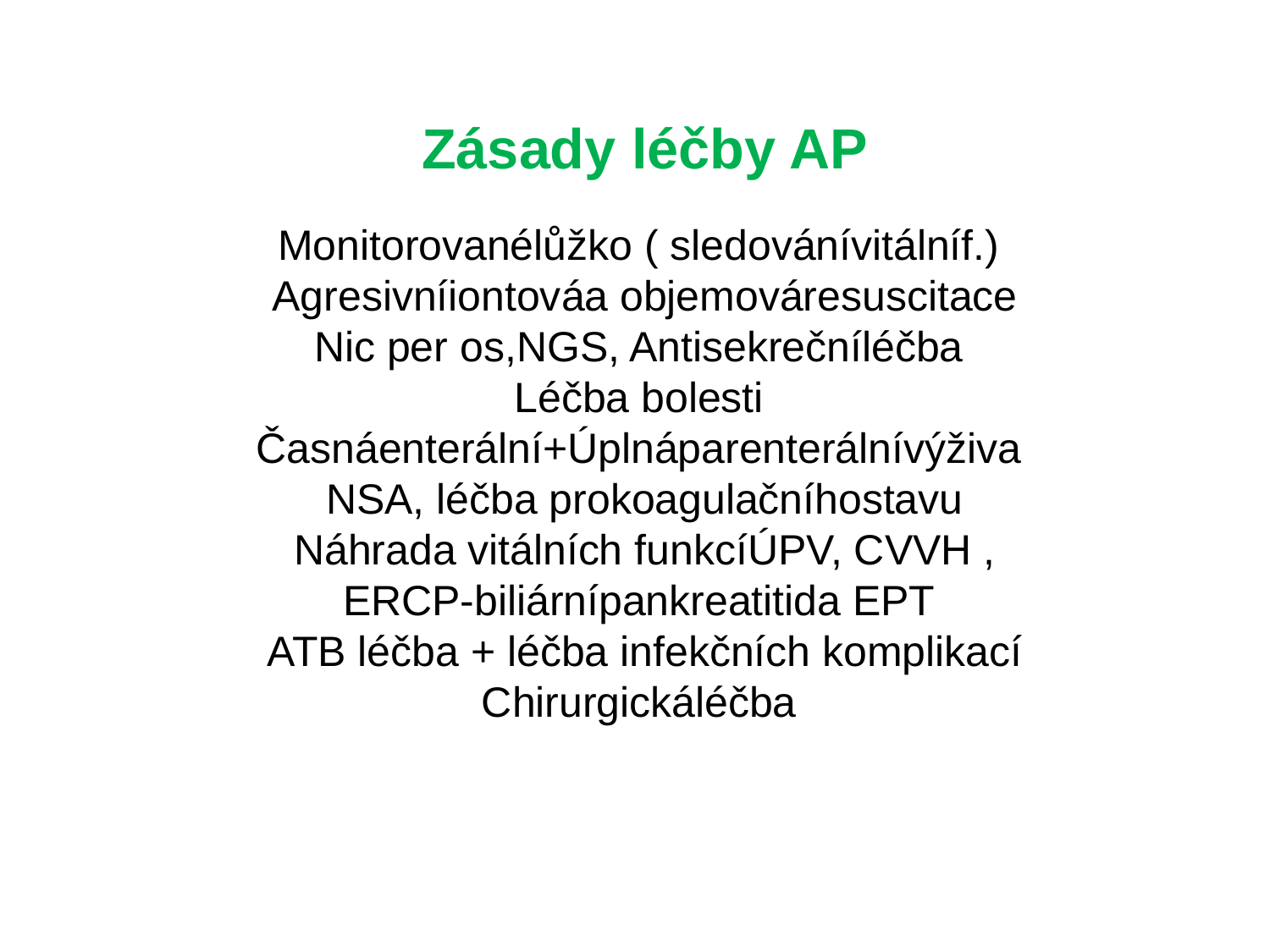

Zásady léčby AP

Monitorovanélůžko ( sledovánívitálníf.)
Agresivníiontováa objemováresuscitace
Nic per os,NGS, Antisekrečníléčba
Léčba bolesti
Časnáenterální+Úplnáparenterálnívýživa
NSA, léčba prokoagulačníhostavu
Náhrada vitálních funkcíÚPV, CVVH ,
ERCP-biliárnípankreatitida EPT
ATB léčba + léčba infekčních komplikací
Chirurgickáléčba
#